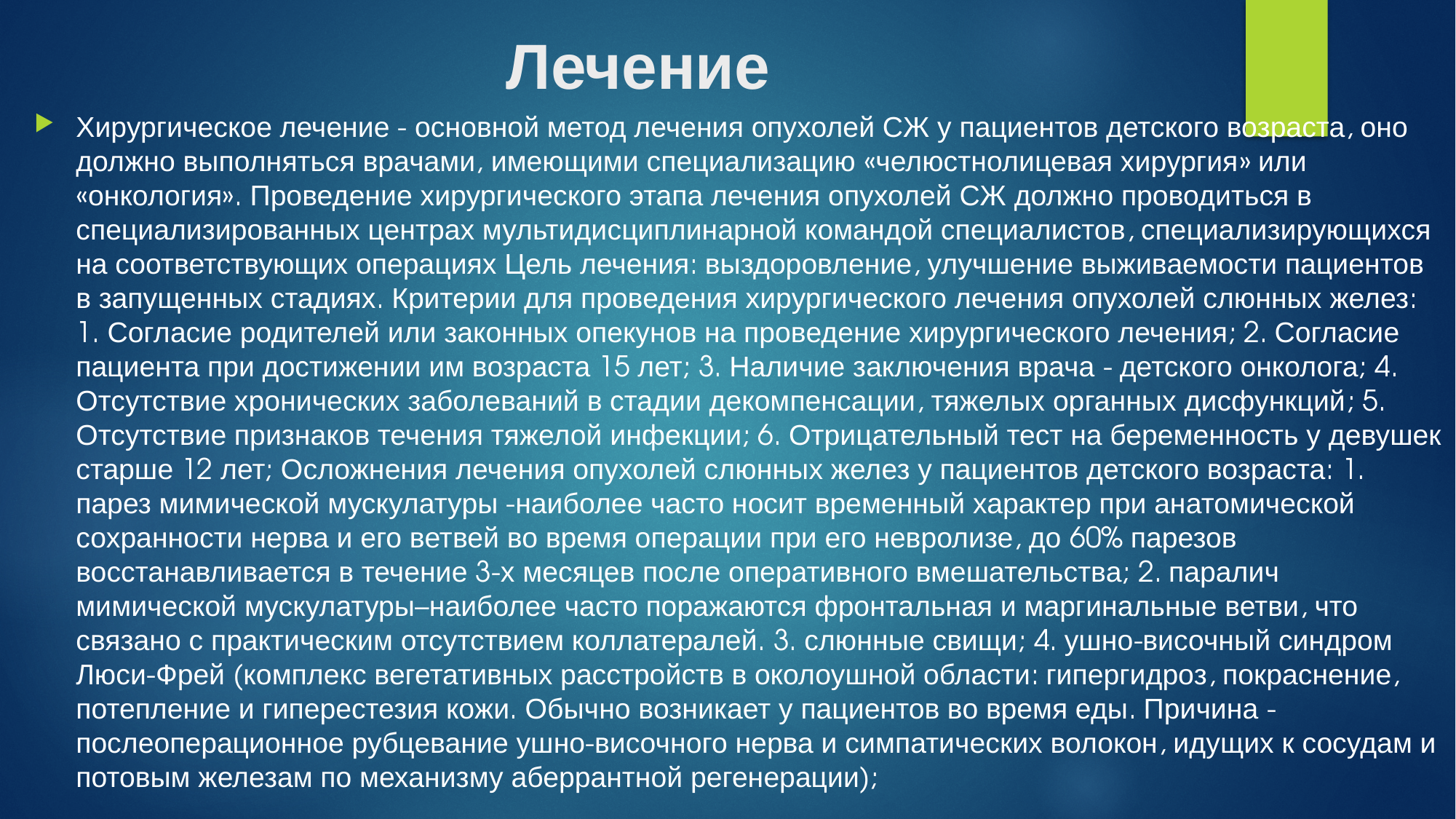

# Лечение
Хирургическое лечение - основной метод лечения опухолей СЖ у пациентов детского возраста, оно должно выполняться врачами, имеющими специализацию «челюстнолицевая хирургия» или «онкология». Проведение хирургического этапа лечения опухолей СЖ должно проводиться в специализированных центрах мультидисциплинарной командой специалистов, специализирующихся на соответствующих операциях Цель лечения: выздоровление, улучшение выживаемости пациентов в запущенных стадиях. Критерии для проведения хирургического лечения опухолей слюнных желез: 1. Согласие родителей или законных опекунов на проведение хирургического лечения; 2. Согласие пациента при достижении им возраста 15 лет; 3. Наличие заключения врача - детского онколога; 4. Отсутствие хронических заболеваний в стадии декомпенсации, тяжелых органных дисфункций; 5. Отсутствие признаков течения тяжелой инфекции; 6. Отрицательный тест на беременность у девушек старше 12 лет; Осложнения лечения опухолей слюнных желез у пациентов детского возраста: 1. парез мимической мускулатуры -наиболее часто носит временный характер при анатомической сохранности нерва и его ветвей во время операции при его невролизе, до 60% парезов восстанавливается в течение 3-х месяцев после оперативного вмешательства; 2. паралич мимической мускулатуры–наиболее часто поражаются фронтальная и маргинальные ветви, что связано с практическим отсутствием коллатералей. 3. слюнные свищи; 4. ушно-височный синдром Люси-Фрей (комплекс вегетативных расстройств в околоушной области: гипергидроз, покраснение, потепление и гиперестезия кожи. Обычно возникает у пациентов во время еды. Причина - послеоперационное рубцевание ушно-височного нерва и симпатических волокон, идущих к сосудам и потовым железам по механизму аберрантной регенерации);